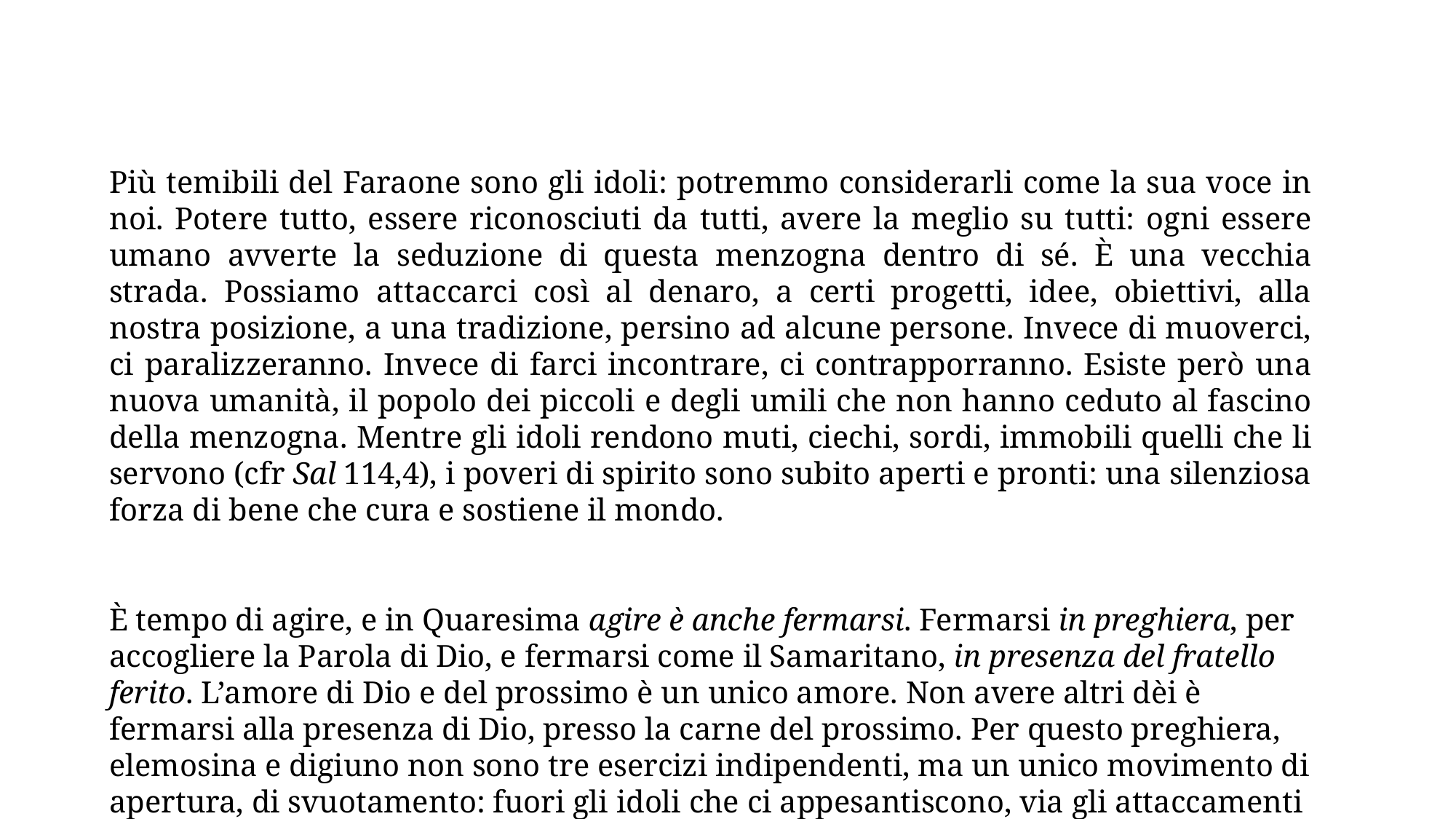

Più temibili del Faraone sono gli idoli: potremmo considerarli come la sua voce in noi. Potere tutto, essere riconosciuti da tutti, avere la meglio su tutti: ogni essere umano avverte la seduzione di questa menzogna dentro di sé. È una vecchia strada. Possiamo attaccarci così al denaro, a certi progetti, idee, obiettivi, alla nostra posizione, a una tradizione, persino ad alcune persone. Invece di muoverci, ci paralizzeranno. Invece di farci incontrare, ci contrapporranno. Esiste però una nuova umanità, il popolo dei piccoli e degli umili che non hanno ceduto al fascino della menzogna. Mentre gli idoli rendono muti, ciechi, sordi, immobili quelli che li servono (cfr Sal 114,4), i poveri di spirito sono subito aperti e pronti: una silenziosa forza di bene che cura e sostiene il mondo.

È tempo di agire, e in Quaresima agire è anche fermarsi. Fermarsi in preghiera, per accogliere la Parola di Dio, e fermarsi come il Samaritano, in presenza del fratello ferito. L’amore di Dio e del prossimo è un unico amore. Non avere altri dèi è fermarsi alla presenza di Dio, presso la carne del prossimo. Per questo preghiera, elemosina e digiuno non sono tre esercizi indipendenti, ma un unico movimento di apertura, di svuotamento: fuori gli idoli che ci appesantiscono, via gli attaccamenti che ci imprigionano.